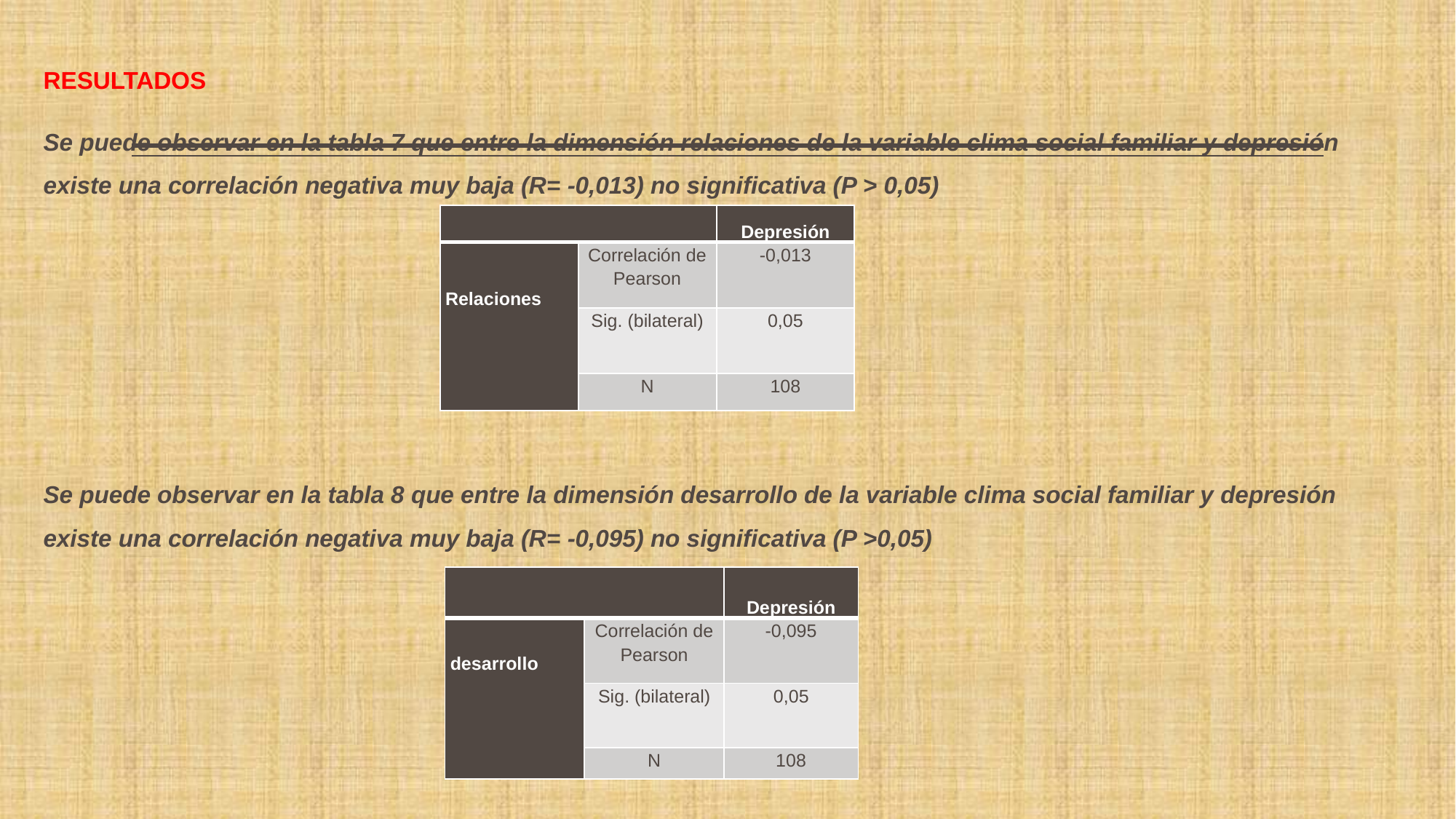

RESULTADOS
Se puede observar en la tabla 7 que entre la dimensión relaciones de la variable clima social familiar y depresión existe una correlación negativa muy baja (R= -0,013) no significativa (P > 0,05)

Se puede observar en la tabla 8 que entre la dimensión desarrollo de la variable clima social familiar y depresión existe una correlación negativa muy baja (R= -0,095) no significativa (P >0,05)

|  |  | Depresión |
| --- | --- | --- |
| Relaciones | Correlación de Pearson | -0,013 |
|  | Sig. (bilateral) | 0,05 |
|  | N | 108 |
|  |  | Depresión |
| --- | --- | --- |
| desarrollo | Correlación de Pearson | -0,095 |
|  | Sig. (bilateral) | 0,05 |
|  | N | 108 |